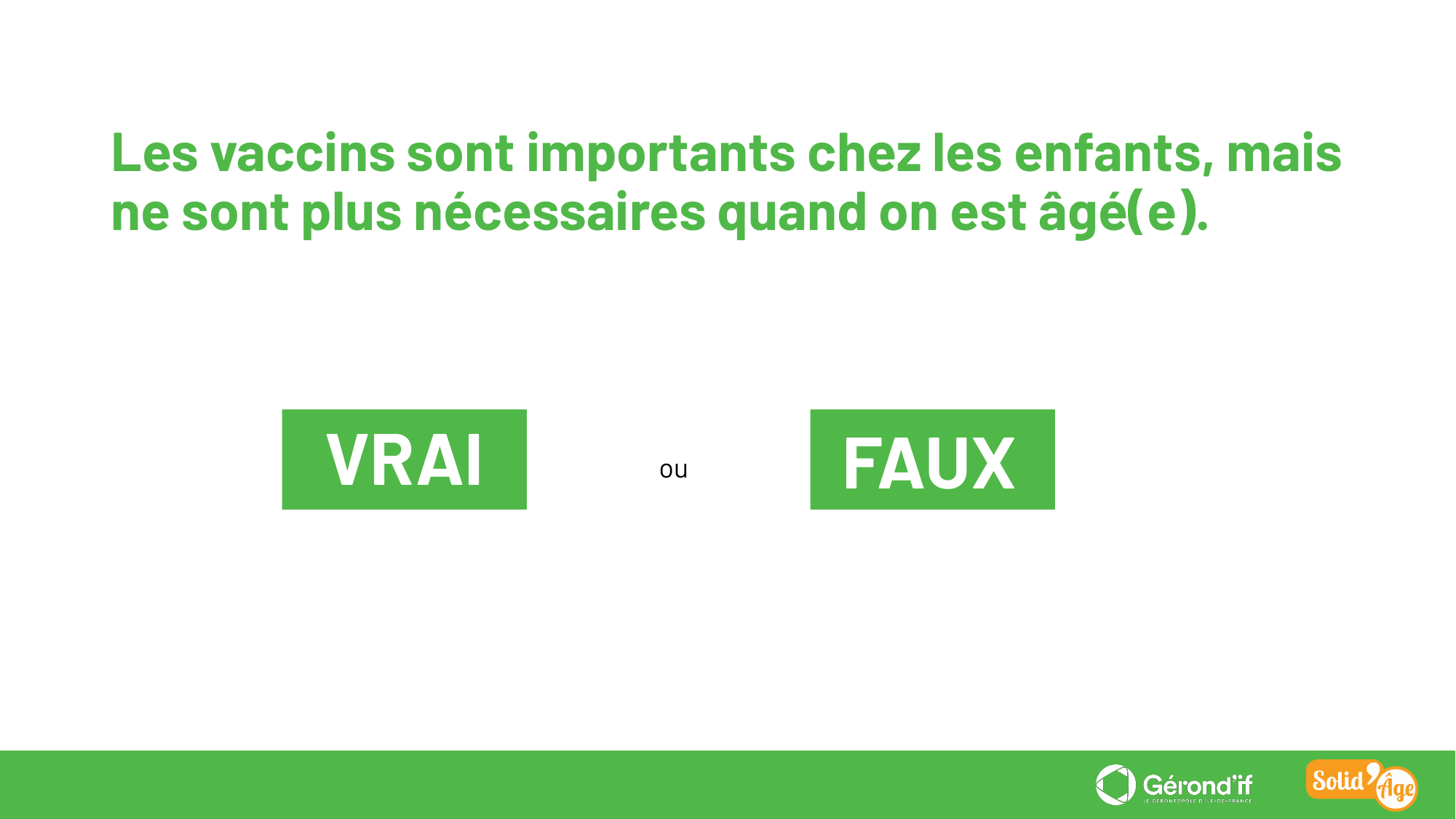

Les vaccins sont importants chez les enfants, mais ne sont plus nécessaires quand on est âgé(e).

FAUX
VRAI
ou